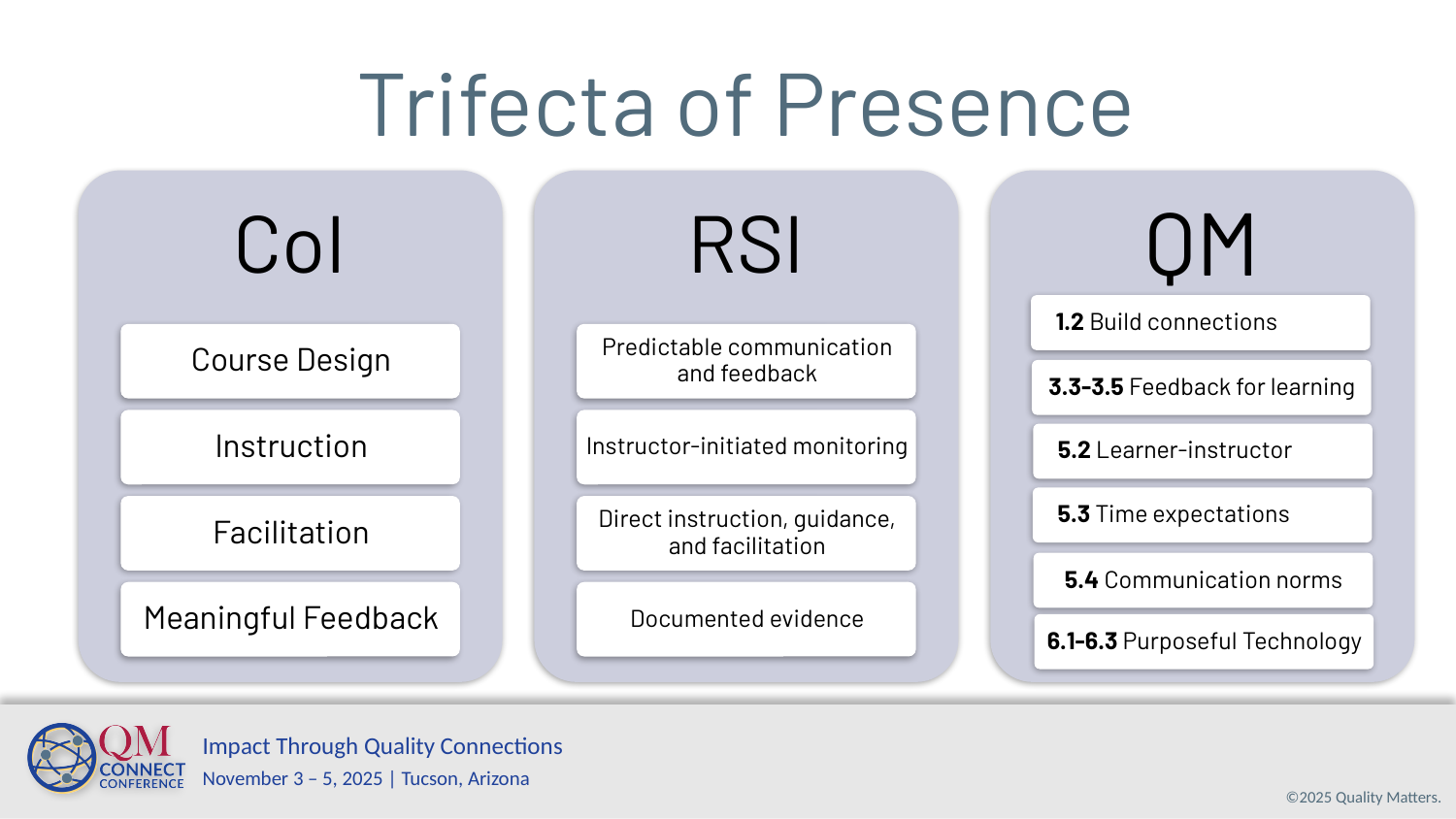

# Trifecta of Presence
CoI
Course Design
Instruction
Facilitation
Meaningful Feedback
RSI
Predictable communication and feedback
Instructor-initiated monitoring
Direct instruction, guidance, and facilitation
Documented evidence
QM
1.2 Build connections
3.3-3.5 Feedback for learning
5.2 Learner-instructor
5.3 Time expectations
5.4 Communication norms
6.1-6.3 Purposeful Technology